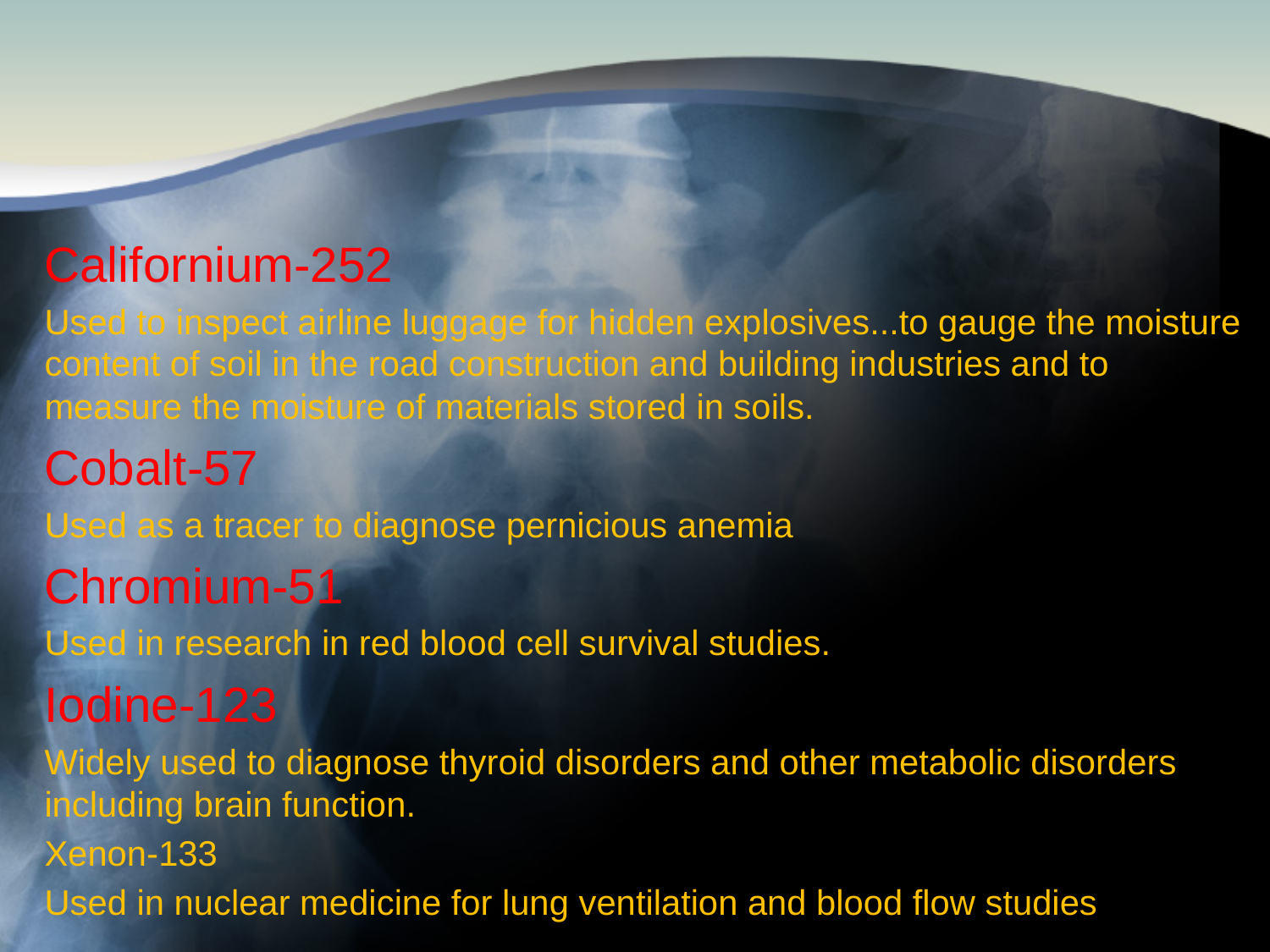

Californium-252
Used to inspect airline luggage for hidden explosives...to gauge the moisture content of soil in the road construction and building industries and to measure the moisture of materials stored in soils.
Cobalt-57
Used as a tracer to diagnose pernicious anemia
Chromium-51
Used in research in red blood cell survival studies.
Iodine-123
Widely used to diagnose thyroid disorders and other metabolic disorders including brain function.
Xenon-133
Used in nuclear medicine for lung ventilation and blood flow studies